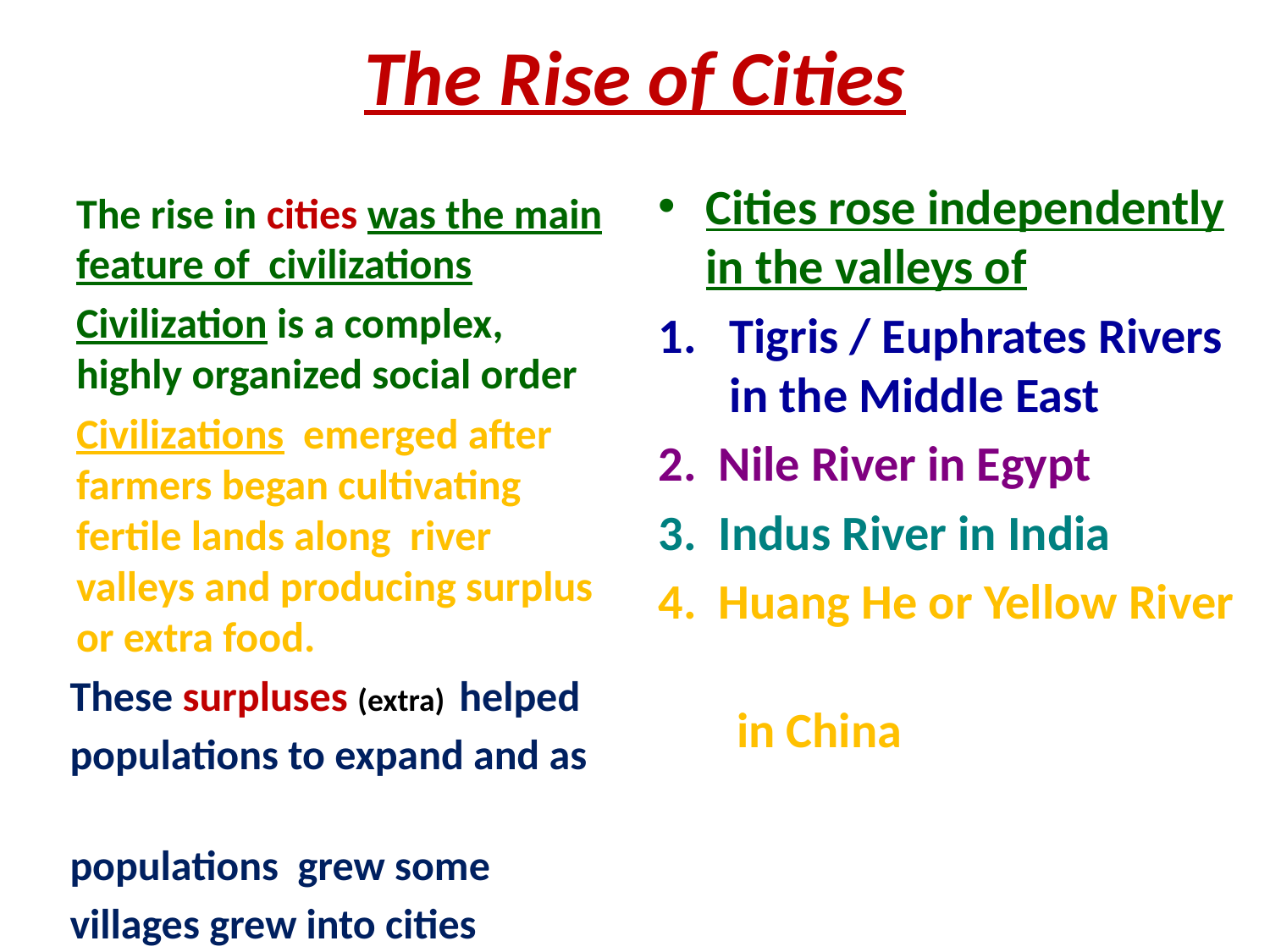

# The Rise of Cities
Cities rose independently in the valleys of
Tigris / Euphrates Rivers in the Middle East
2.  Nile River in Egypt
3.  Indus River in India
4.  Huang He or Yellow River
       in China
The rise in cities was the main feature of  civilizations
Civilization is a complex, highly organized social order
Civilizations  emerged after farmers began cultivating fertile lands along  river valleys and producing surplus or extra food.
      These surpluses (extra)  helped
      populations to expand and as
      populations  grew some
      villages grew into cities